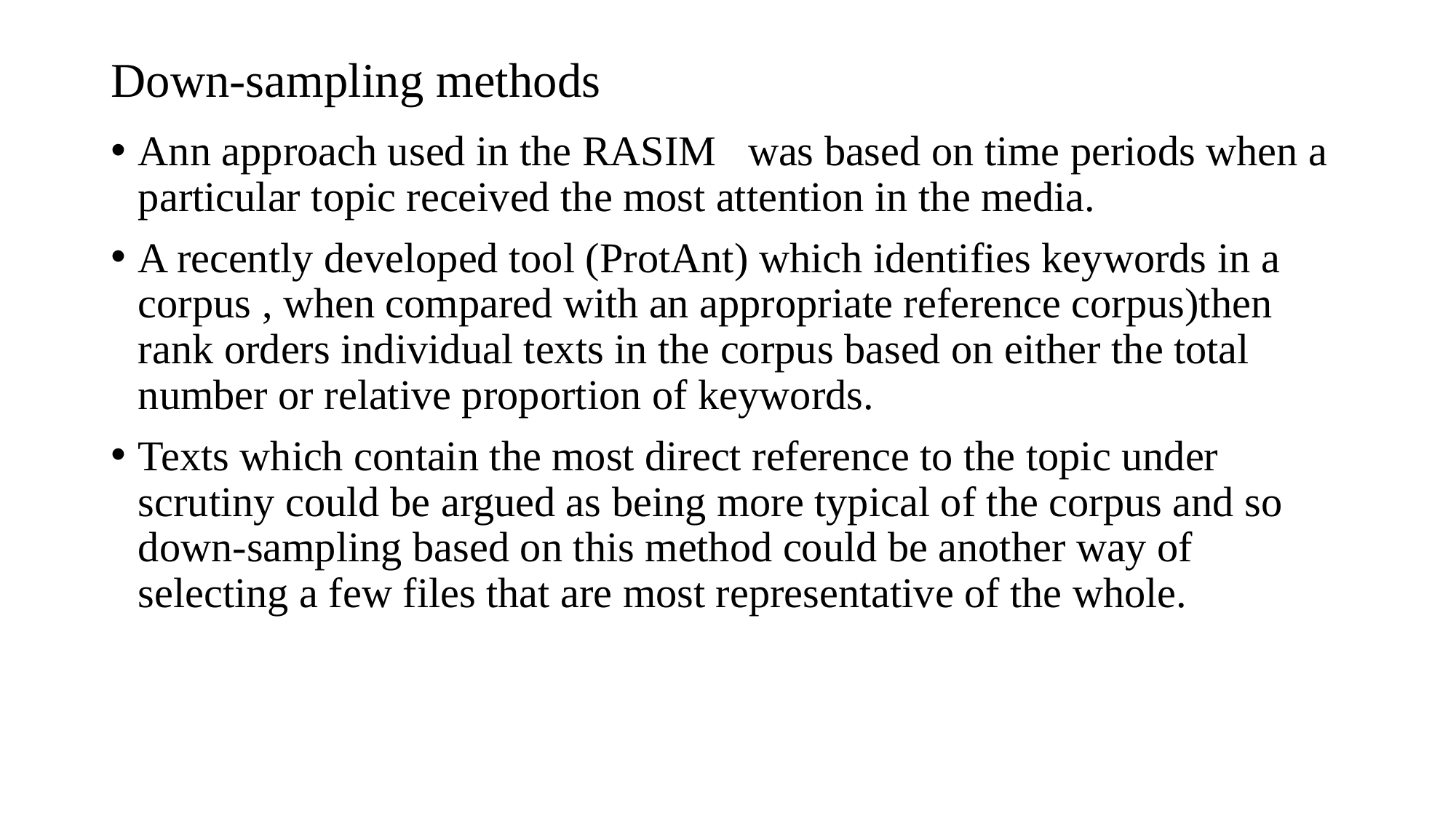

# Down-sampling methods
Ann approach used in the RASIM   was based on time periods when a particular topic received the most attention in the media.
A recently developed tool (ProtAnt) which identifies keywords in a corpus , when compared with an appropriate reference corpus)then rank orders individual texts in the corpus based on either the total number or relative proportion of keywords.
Texts which contain the most direct reference to the topic under scrutiny could be argued as being more typical of the corpus and so down-sampling based on this method could be another way of selecting a few files that are most representative of the whole.